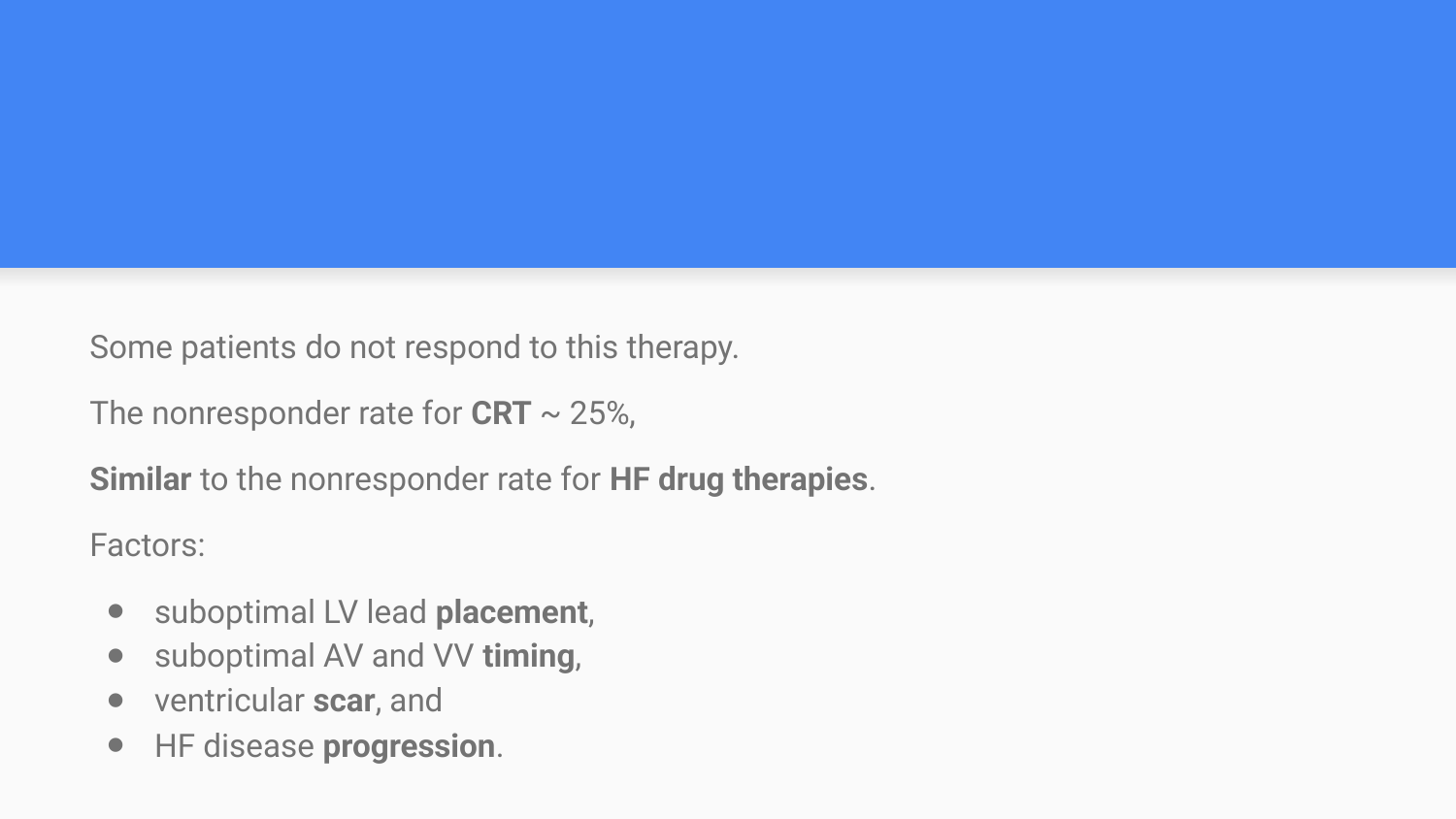

#
Some patients do not respond to this therapy.
The nonresponder rate for CRT ~ 25%,
Similar to the nonresponder rate for HF drug therapies.
Factors:
suboptimal LV lead placement,
suboptimal AV and VV timing,
ventricular scar, and
HF disease progression.